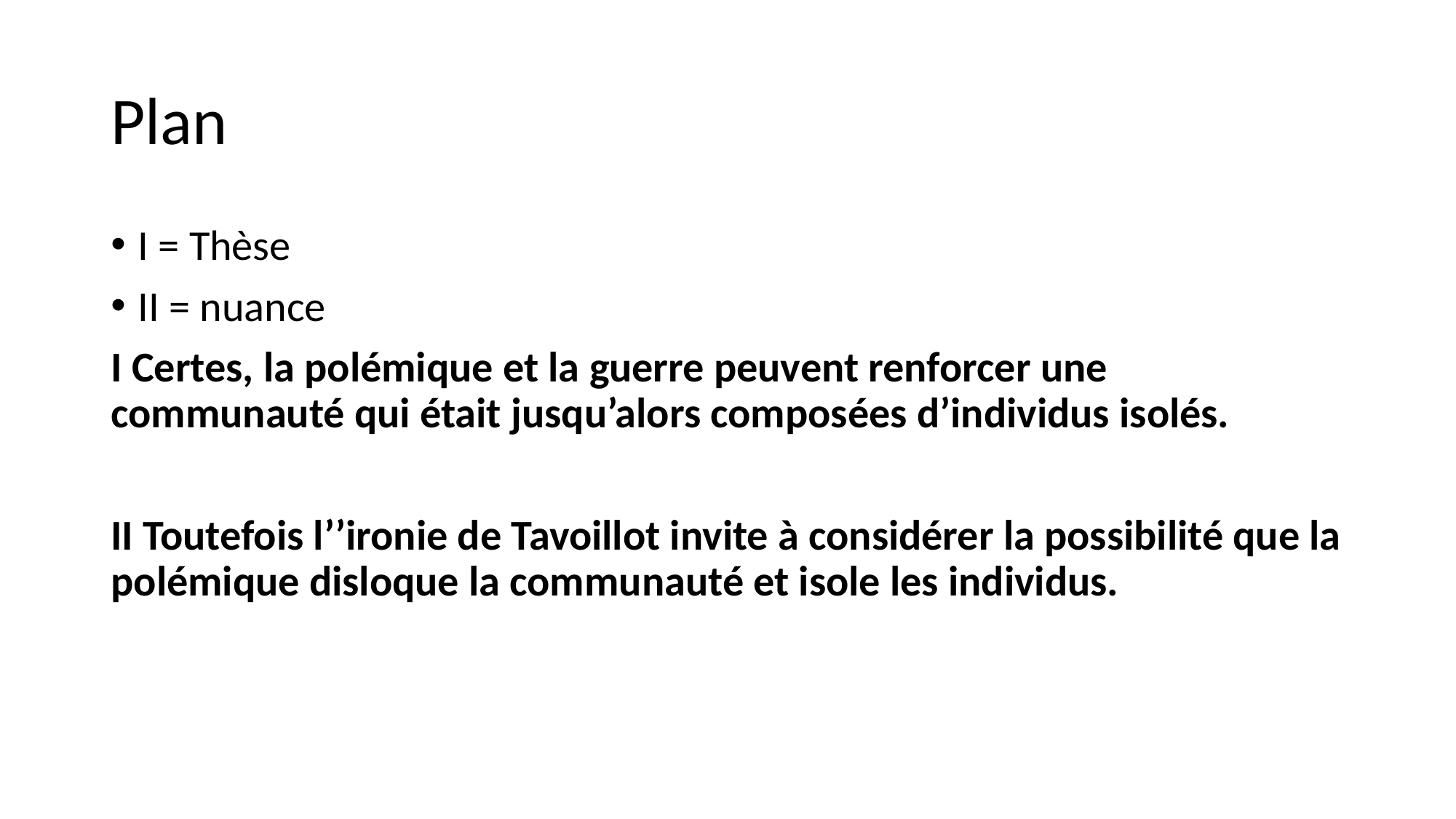

# Plan
I = Thèse
II = nuance
I Certes, la polémique et la guerre peuvent renforcer une communauté qui était jusqu’alors composées d’individus isolés.

II Toutefois l’’ironie de Tavoillot invite à considérer la possibilité que la polémique disloque la communauté et isole les individus.